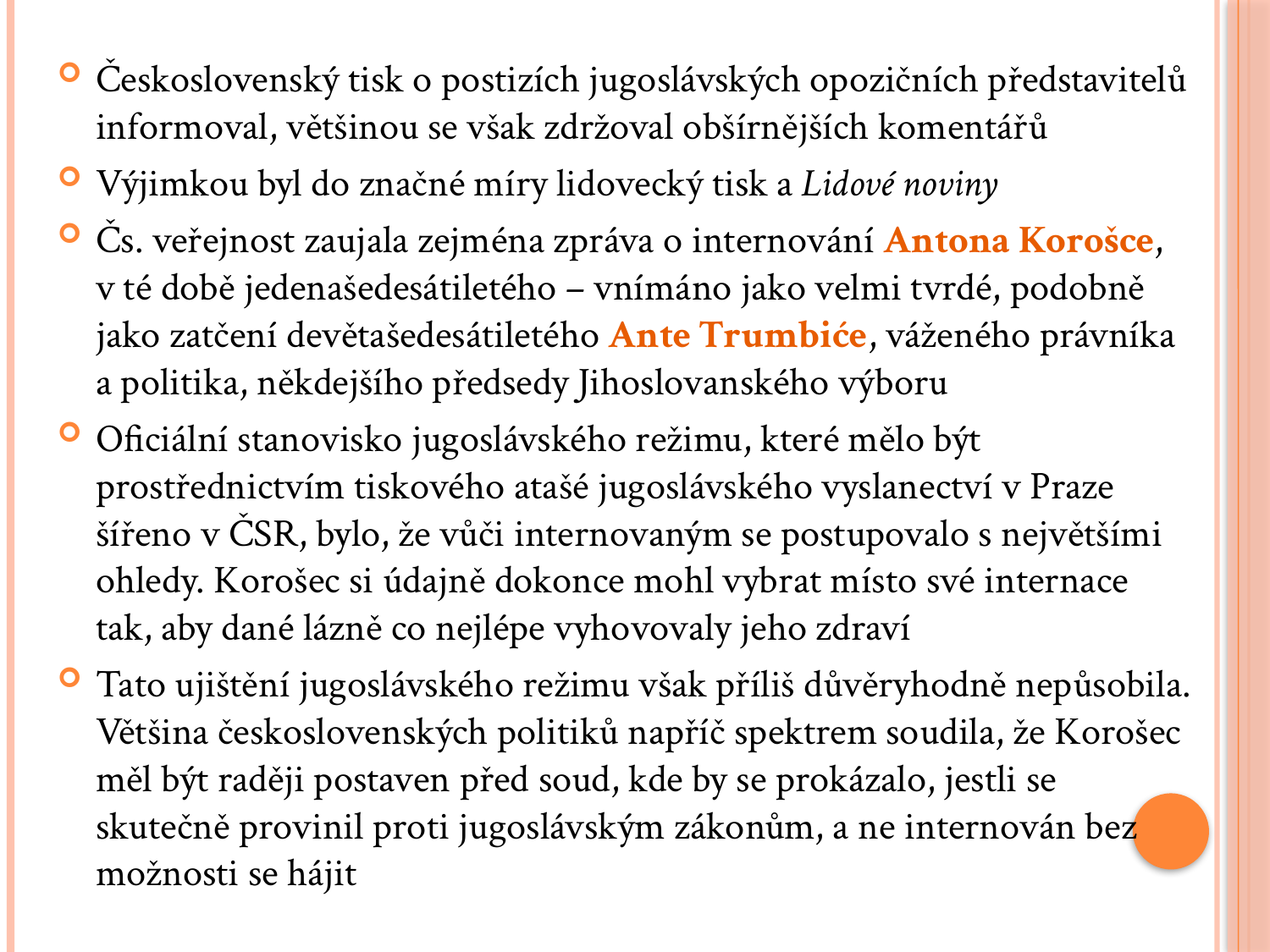

Československý tisk o postizích jugoslávských opozičních představitelů informoval, většinou se však zdržoval obšírnějších komentářů
Výjimkou byl do značné míry lidovecký tisk a Lidové noviny
Čs. veřejnost zaujala zejména zpráva o internování Antona Korošce, v té době jedenašedesátiletého – vnímáno jako velmi tvrdé, podobně jako zatčení devětašedesátiletého Ante Trumbiće, váženého právníka a politika, někdejšího předsedy Jihoslovanského výboru
Oficiální stanovisko jugoslávského režimu, které mělo být prostřednictvím tiskového atašé jugoslávského vyslanectví v Praze šířeno v ČSR, bylo, že vůči internovaným se postupovalo s největšími ohledy. Korošec si údajně dokonce mohl vybrat místo své internace tak, aby dané lázně co nejlépe vyhovovaly jeho zdraví
Tato ujištění jugoslávského režimu však příliš důvěryhodně nepůsobila. Většina československých politiků napříč spektrem soudila, že Korošec měl být raději postaven před soud, kde by se prokázalo, jestli se skutečně provinil proti jugoslávským zákonům, a ne internován bez možnosti se hájit